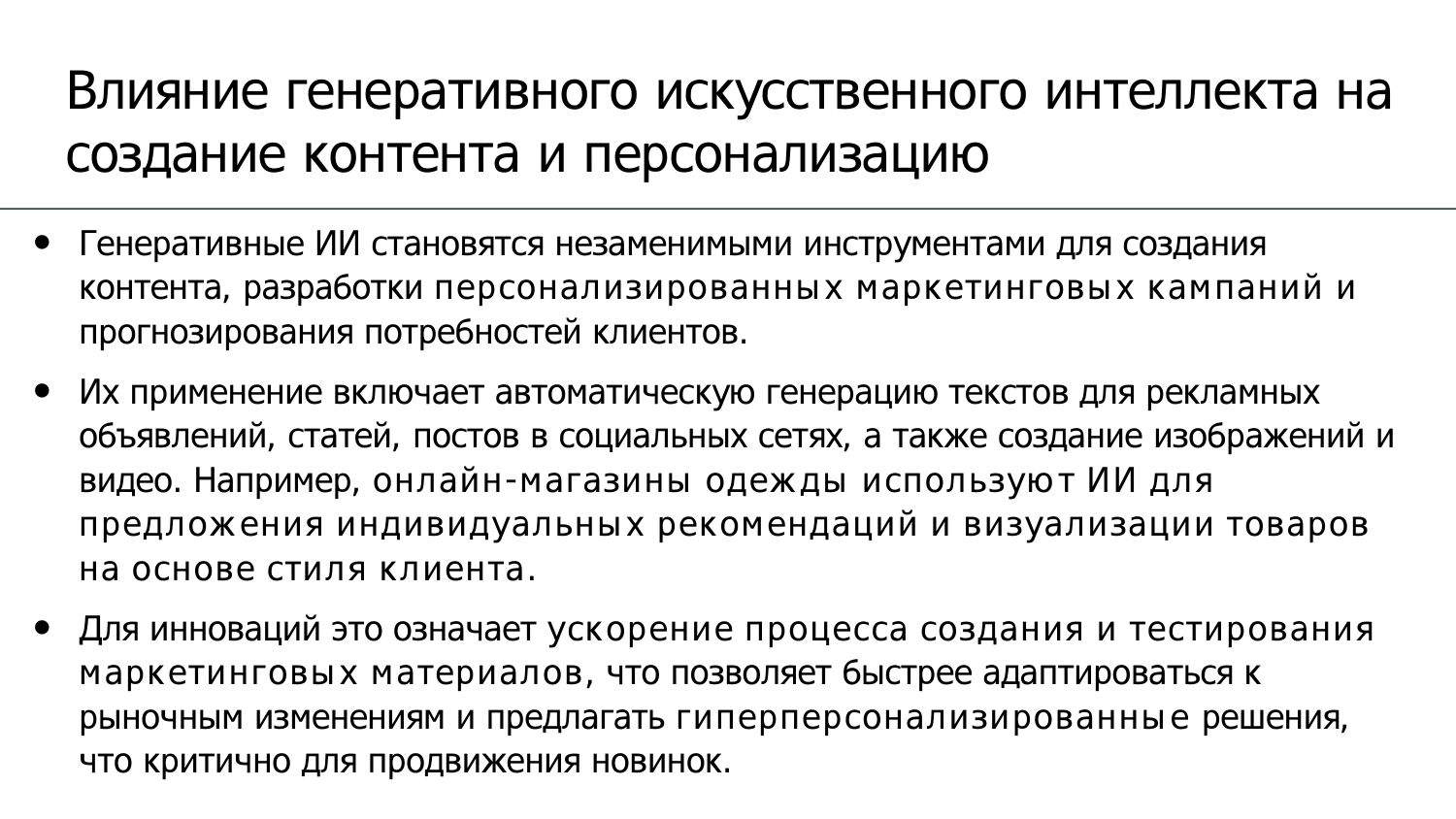

# Влияние генеративного искусственного интеллекта на создание контента и персонализацию
Генеративные ИИ становятся незаменимыми инструментами для создания контента, разработки персонализированных маркетинговых кампаний и прогнозирования потребностей клиентов.
Их применение включает автоматическую генерацию текстов для рекламных объявлений, статей, постов в социальных сетях, а также создание изображений и видео. Например, онлайн-магазины одежды используют ИИ для предложения индивидуальных рекомендаций и визуализации товаров на основе стиля клиента.
Для инноваций это означает ускорение процесса создания и тестирования маркетинговых материалов, что позволяет быстрее адаптироваться к рыночным изменениям и предлагать гиперперсонализированные решения, что критично для продвижения новинок.